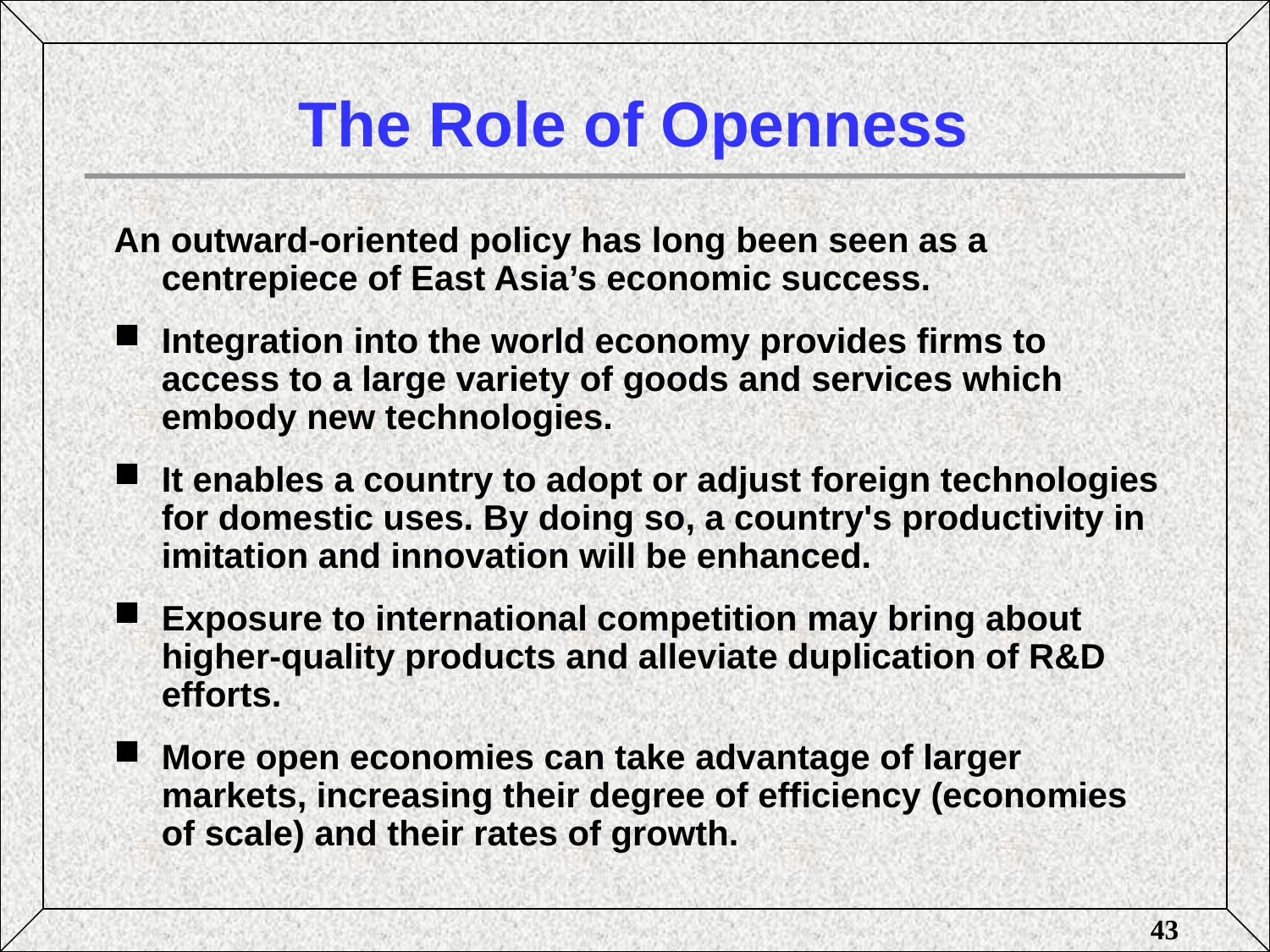

# The Role of Openness
An outward-oriented policy has long been seen as a centrepiece of East Asia’s economic success.
Integration into the world economy provides firms to access to a large variety of goods and services which embody new technologies.
It enables a country to adopt or adjust foreign technologies for domestic uses. By doing so, a country's productivity in imitation and innovation will be enhanced.
Exposure to international competition may bring about higher-quality products and alleviate duplication of R&D efforts.
More open economies can take advantage of larger markets, increasing their degree of efficiency (economies of scale) and their rates of growth.